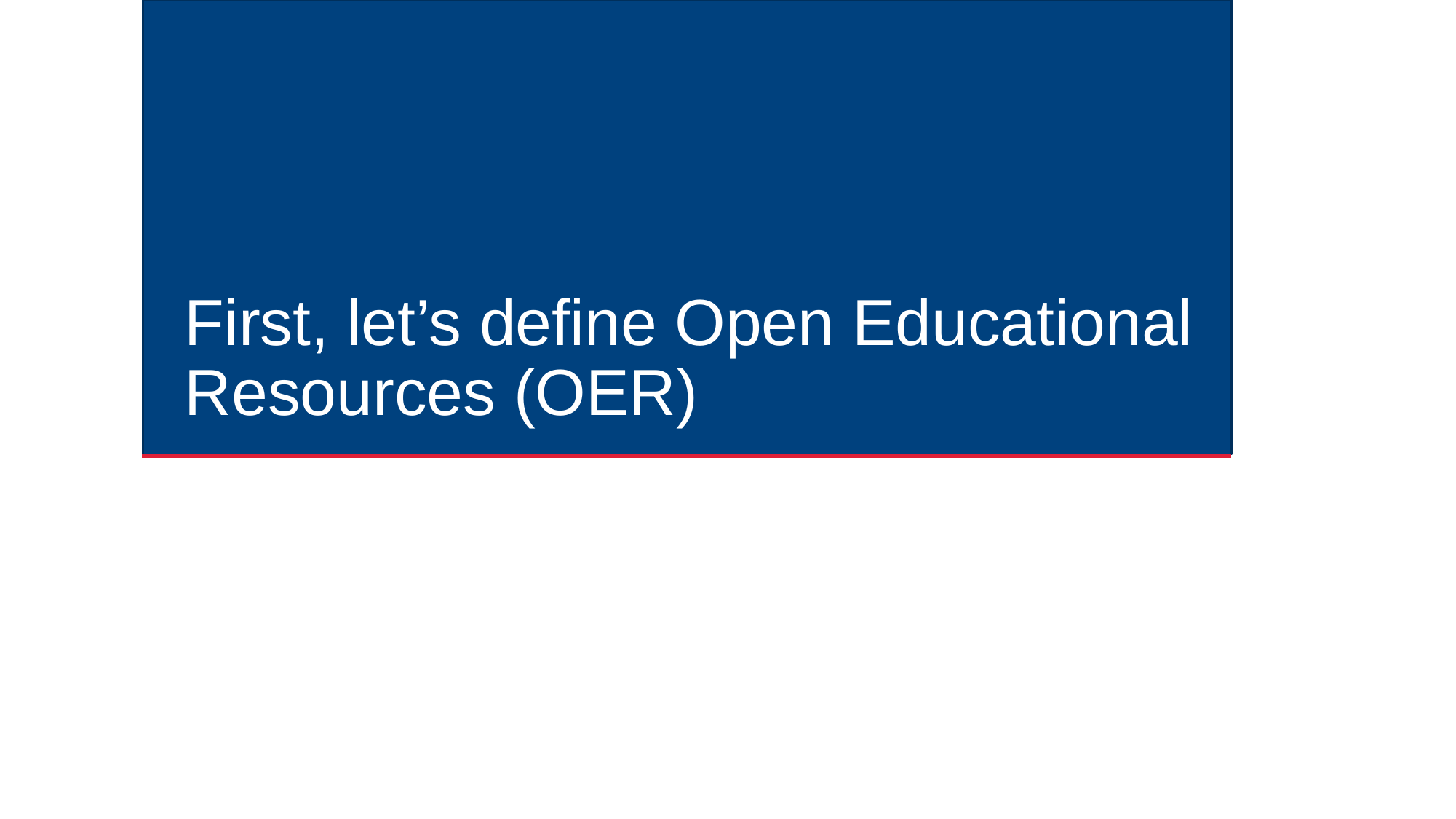

# First, let’s define Open Educational Resources (OER)